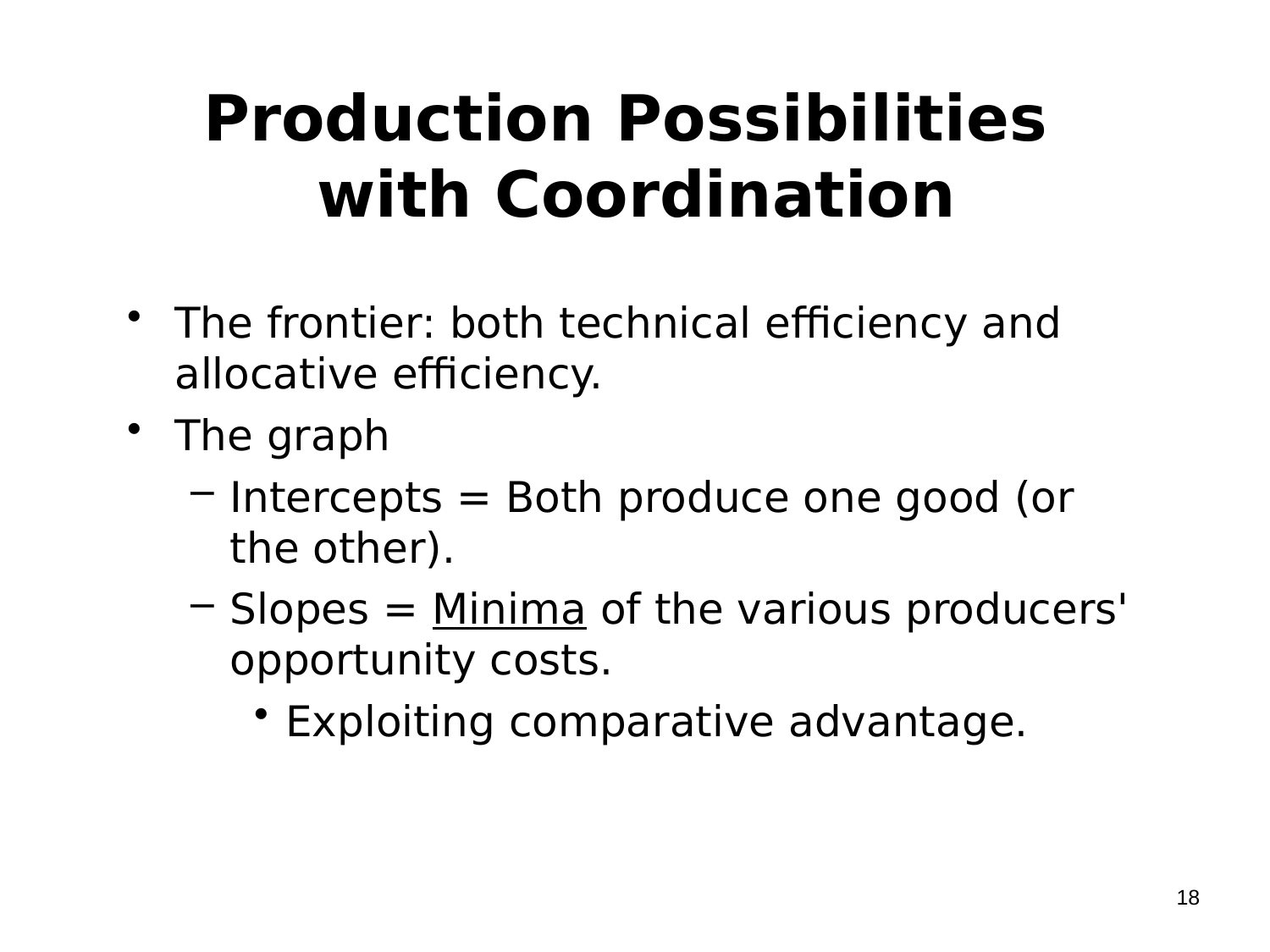

# Production Possibilities with Coordination
The frontier: both technical efficiency and allocative efficiency.
The graph
Intercepts = Both produce one good (or the other).
Slopes = Minima of the various producers' opportunity costs.
Exploiting comparative advantage.